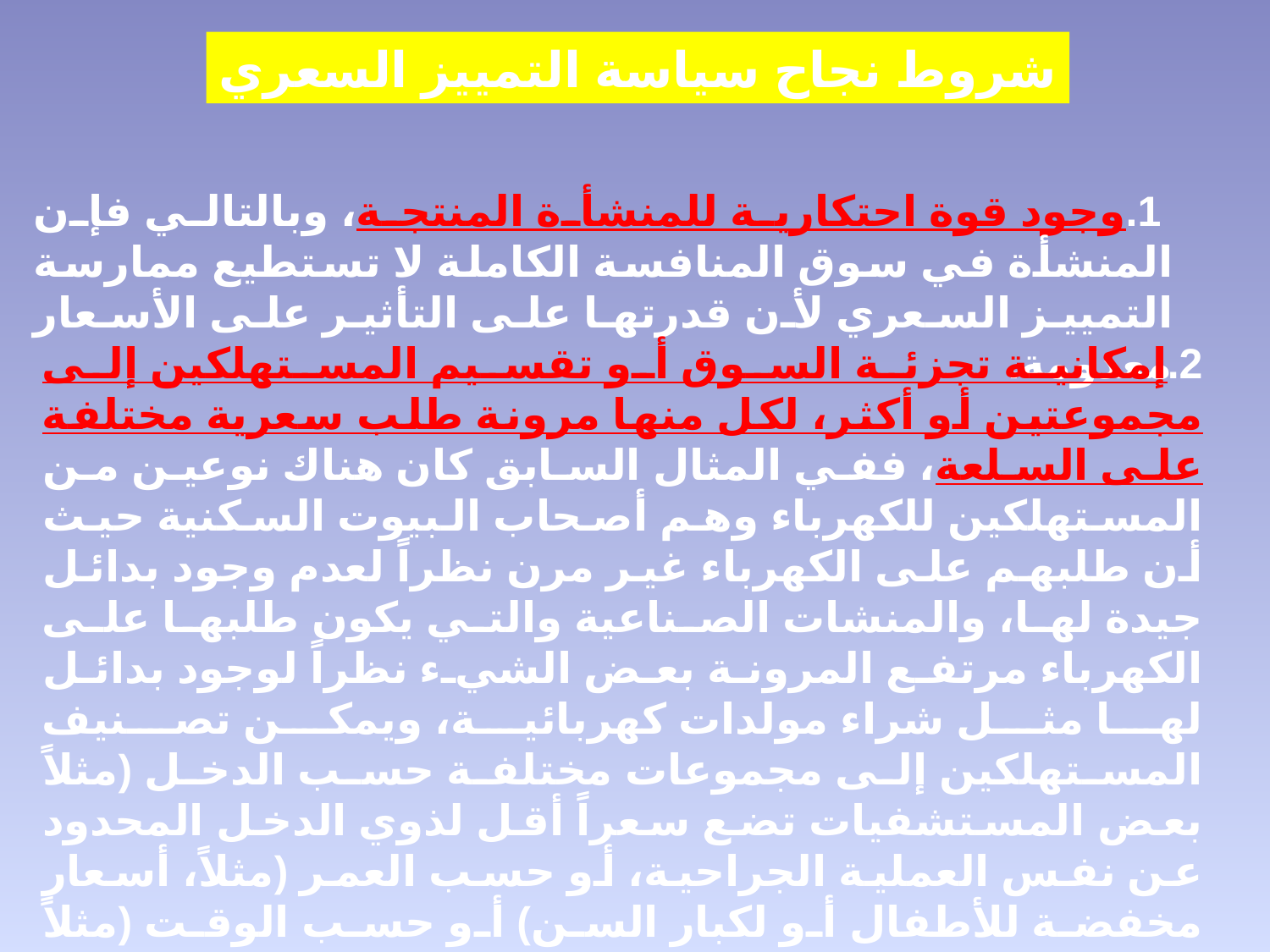

شروط نجاح سياسة التمييز السعري
 1.وجود قوة احتكارية للمنشأة المنتجة، وبالتالي فإن المنشأة في سوق المنافسة الكاملة لا تستطيع ممارسة التمييز السعري لأن قدرتها على التأثير على الأسعار معدومة.
2.إمكانية تجزئة السوق أو تقسيم المستهلكين إلى مجموعتين أو أكثر، لكل منها مرونة طلب سعرية مختلفة على السلعة، ففي المثال السابق كان هناك نوعين من المستهلكين للكهرباء وهم أصحاب البيوت السكنية حيث أن طلبهم على الكهرباء غير مرن نظراً لعدم وجود بدائل جيدة لها، والمنشات الصناعية والتي يكون طلبها على الكهرباء مرتفع المرونة بعض الشيء نظراً لوجود بدائل لها مثل شراء مولدات كهربائية، ويمكن تصنيف المستهلكين إلى مجموعات مختلفة حسب الدخل (مثلاً بعض المستشفيات تضع سعراً أقل لذوي الدخل المحدود عن نفس العملية الجراحية، أو حسب العمر (مثلاً، أسعار مخفضة للأطفال أو لكبار السن) أو حسب الوقت (مثلاً تحديد سعرين مختلفين للمكالمات الهاتفية سعر مرتفع أثناء النهار ومنخفض أثناء الليل كما تفعل ذلك بعض شركات الهاتف)..